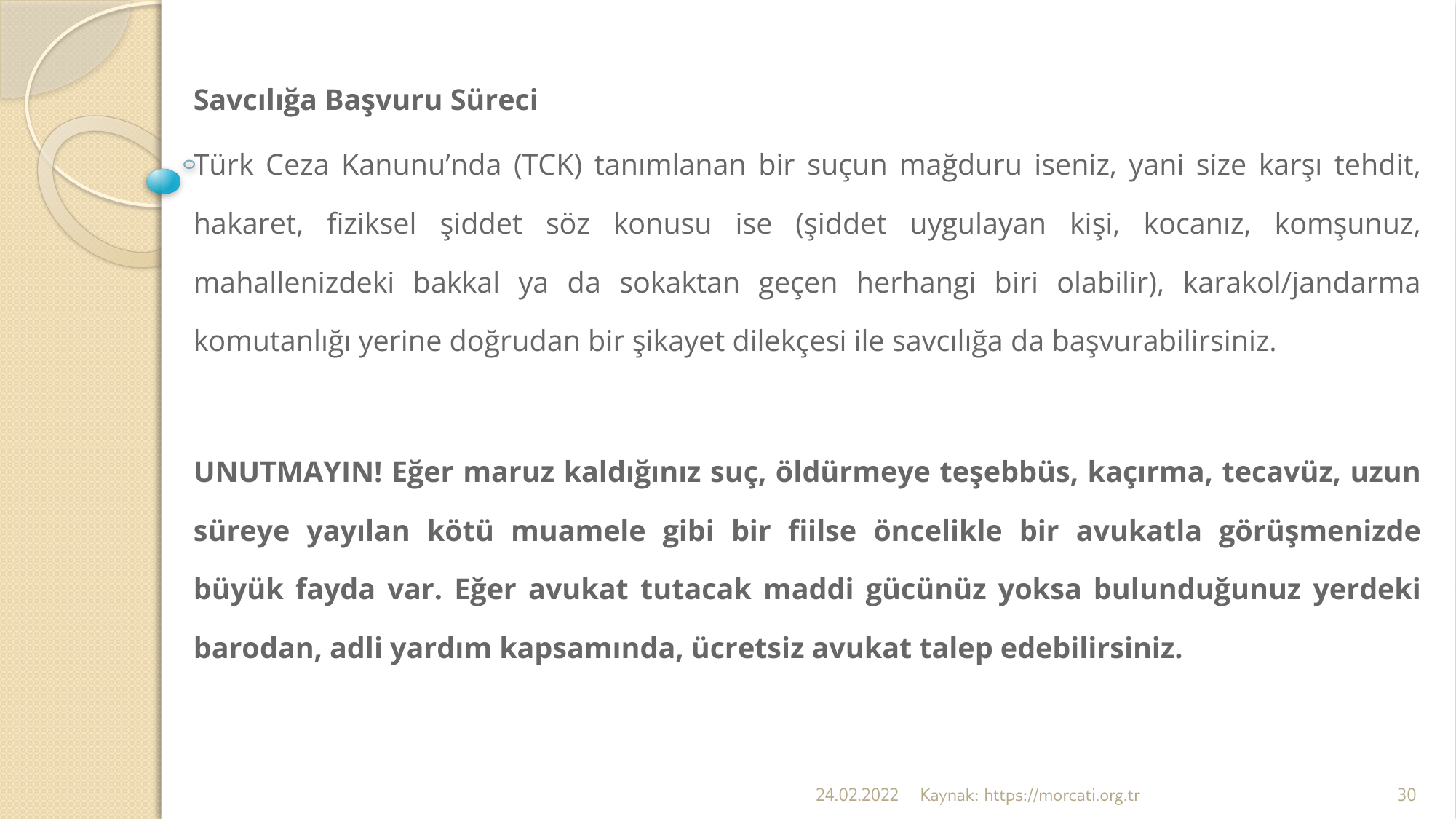

Savcılığa Başvuru Süreci
Türk Ceza Kanunu’nda (TCK) tanımlanan bir suçun mağduru iseniz, yani size karşı tehdit, hakaret, fiziksel şiddet söz konusu ise (şiddet uygulayan kişi, kocanız, komşunuz, mahallenizdeki bakkal ya da sokaktan geçen herhangi biri olabilir), karakol/jandarma komutanlığı yerine doğrudan bir şikayet dilekçesi ile savcılığa da başvurabilirsiniz.

UNUTMAYIN! Eğer maruz kaldığınız suç, öldürmeye teşebbüs, kaçırma, tecavüz, uzun süreye yayılan kötü muamele gibi bir fiilse öncelikle bir avukatla görüşmenizde büyük fayda var. Eğer avukat tutacak maddi gücünüz yoksa bulunduğunuz yerdeki barodan, adli yardım kapsamında, ücretsiz avukat talep edebilirsiniz.

24.02.2022
Kaynak: https://morcati.org.tr
30